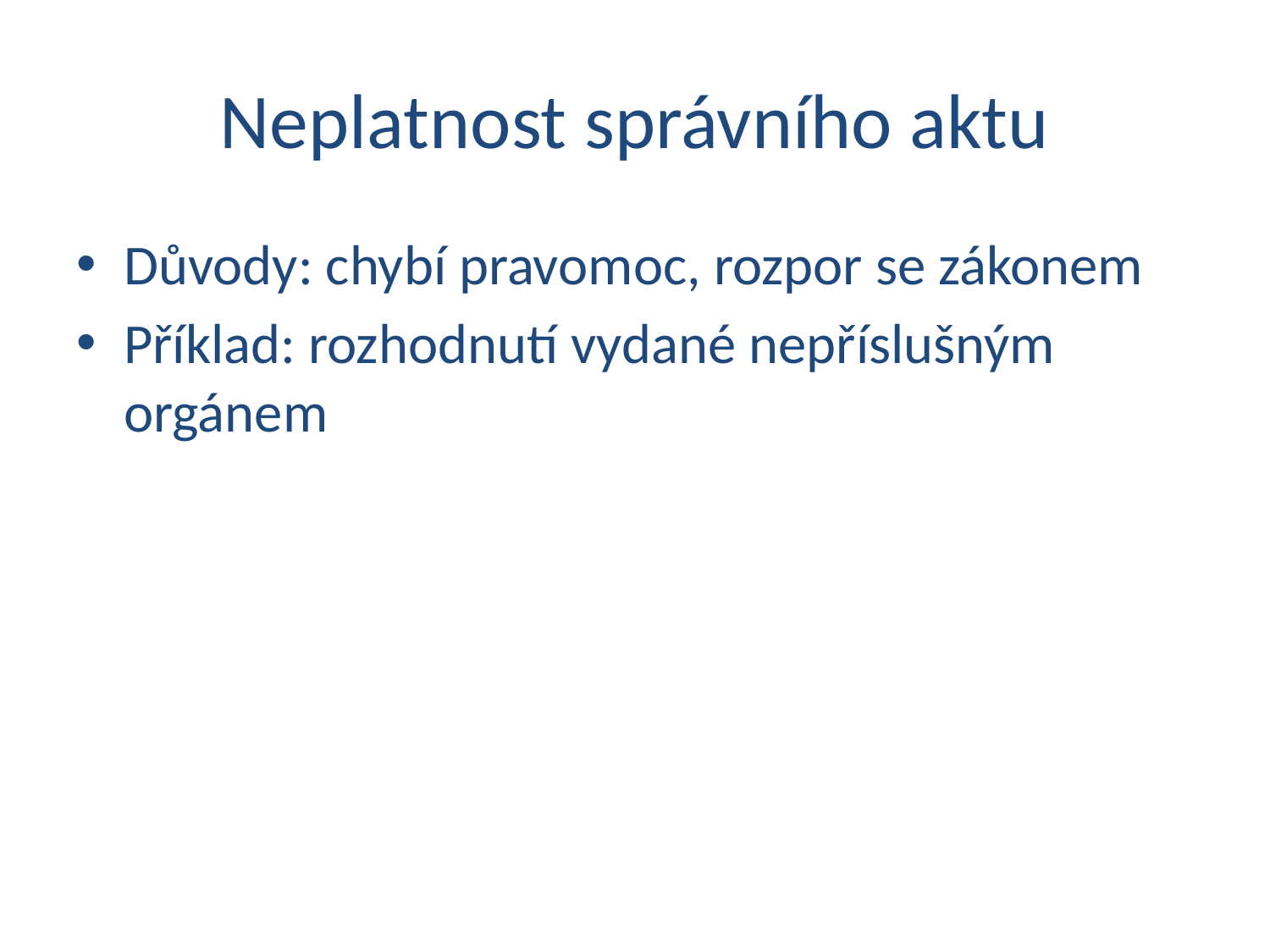

# Neplatnost správního aktu
Důvody: chybí pravomoc, rozpor se zákonem
Příklad: rozhodnutí vydané nepříslušným orgánem